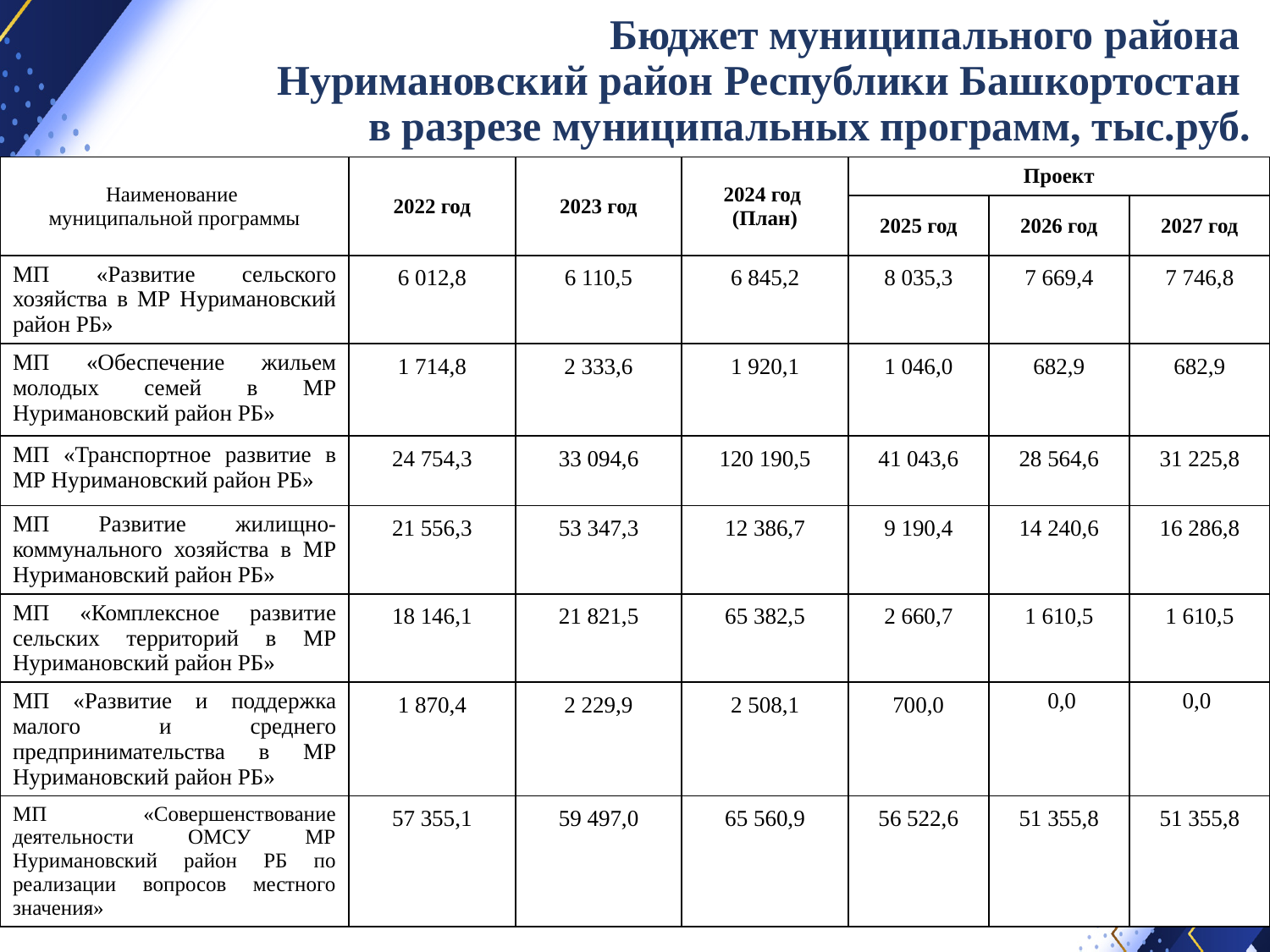

# Бюджет муниципального района Нуримановский район Республики Башкортостан в разрезе муниципальных программ, тыс.руб.
| Наименование муниципальной программы | 2022 год | 2023 год | 2024 год (План) | Проект |  |  |
| --- | --- | --- | --- | --- | --- | --- |
|  |  |  |  | 2025 год | 2026 год | 2027 год |
| МП «Развитие сельского хозяйства в МР Нуримановский район РБ» | 6 012,8 | 6 110,5 | 6 845,2 | 8 035,3 | 7 669,4 | 7 746,8 |
| МП «Обеспечение жильем молодых семей в МР Нуримановский район РБ» | 1 714,8 | 2 333,6 | 1 920,1 | 1 046,0 | 682,9 | 682,9 |
| МП «Транспортное развитие в МР Нуримановский район РБ» | 24 754,3 | 33 094,6 | 120 190,5 | 41 043,6 | 28 564,6 | 31 225,8 |
| МП Развитие жилищно-коммунального хозяйства в МР Нуримановский район РБ» | 21 556,3 | 53 347,3 | 12 386,7 | 9 190,4 | 14 240,6 | 16 286,8 |
| МП «Комплексное развитие сельских территорий в МР Нуримановский район РБ» | 18 146,1 | 21 821,5 | 65 382,5 | 2 660,7 | 1 610,5 | 1 610,5 |
| МП «Развитие и поддержка малого и среднего предпринимательства в МР Нуримановский район РБ» | 1 870,4 | 2 229,9 | 2 508,1 | 700,0 | 0,0 | 0,0 |
| МП «Совершенствование деятельности ОМСУ МР Нуримановский район РБ по реализации вопросов местного значения» | 57 355,1 | 59 497,0 | 65 560,9 | 56 522,6 | 51 355,8 | 51 355,8 |